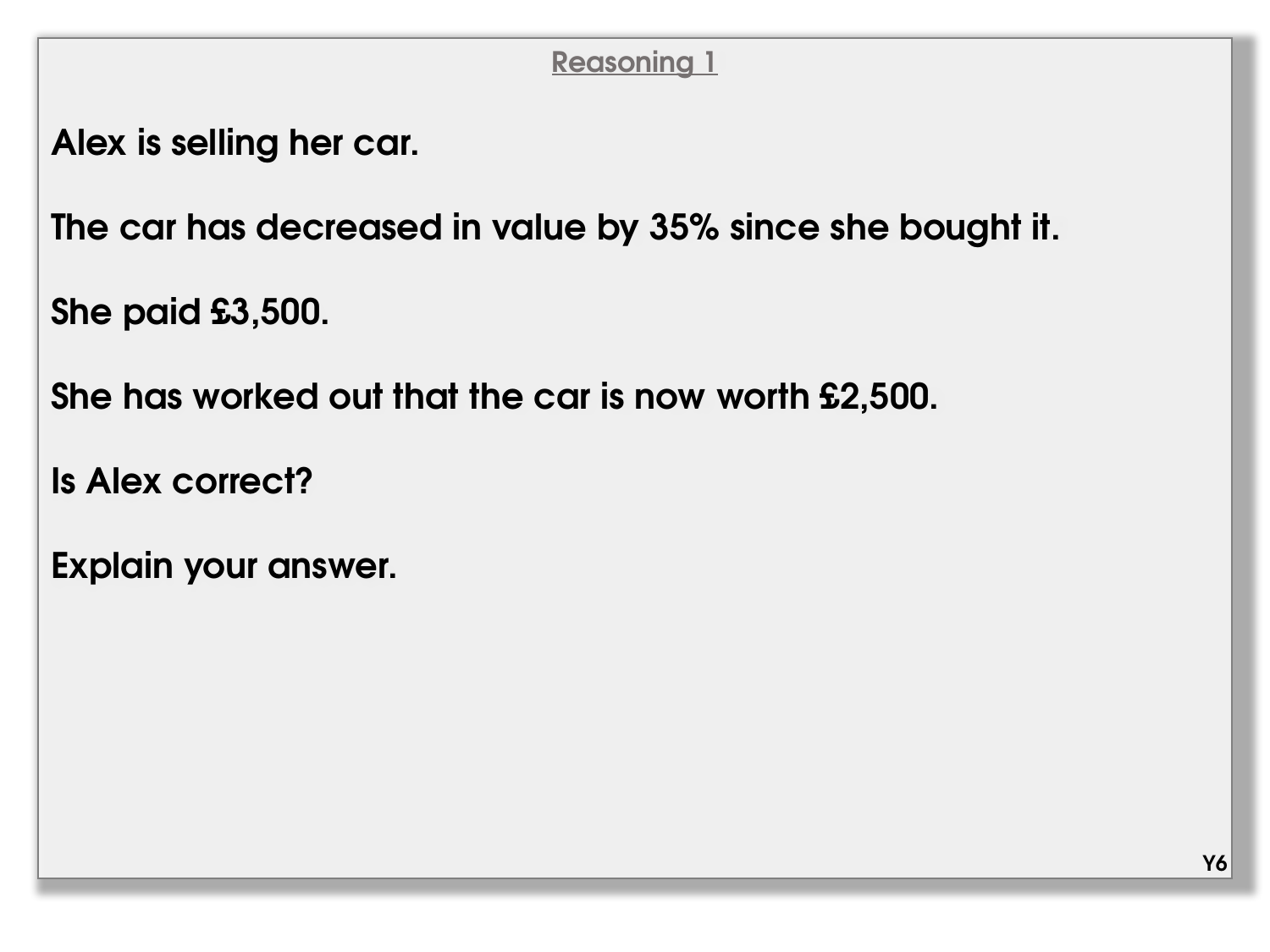

Reasoning 1

Alex is selling her car.

The car has decreased in value by 35% since she bought it.

She paid £3,500.

She has worked out that the car is now worth £2,500.

Is Alex correct?

Explain your answer.

Y6